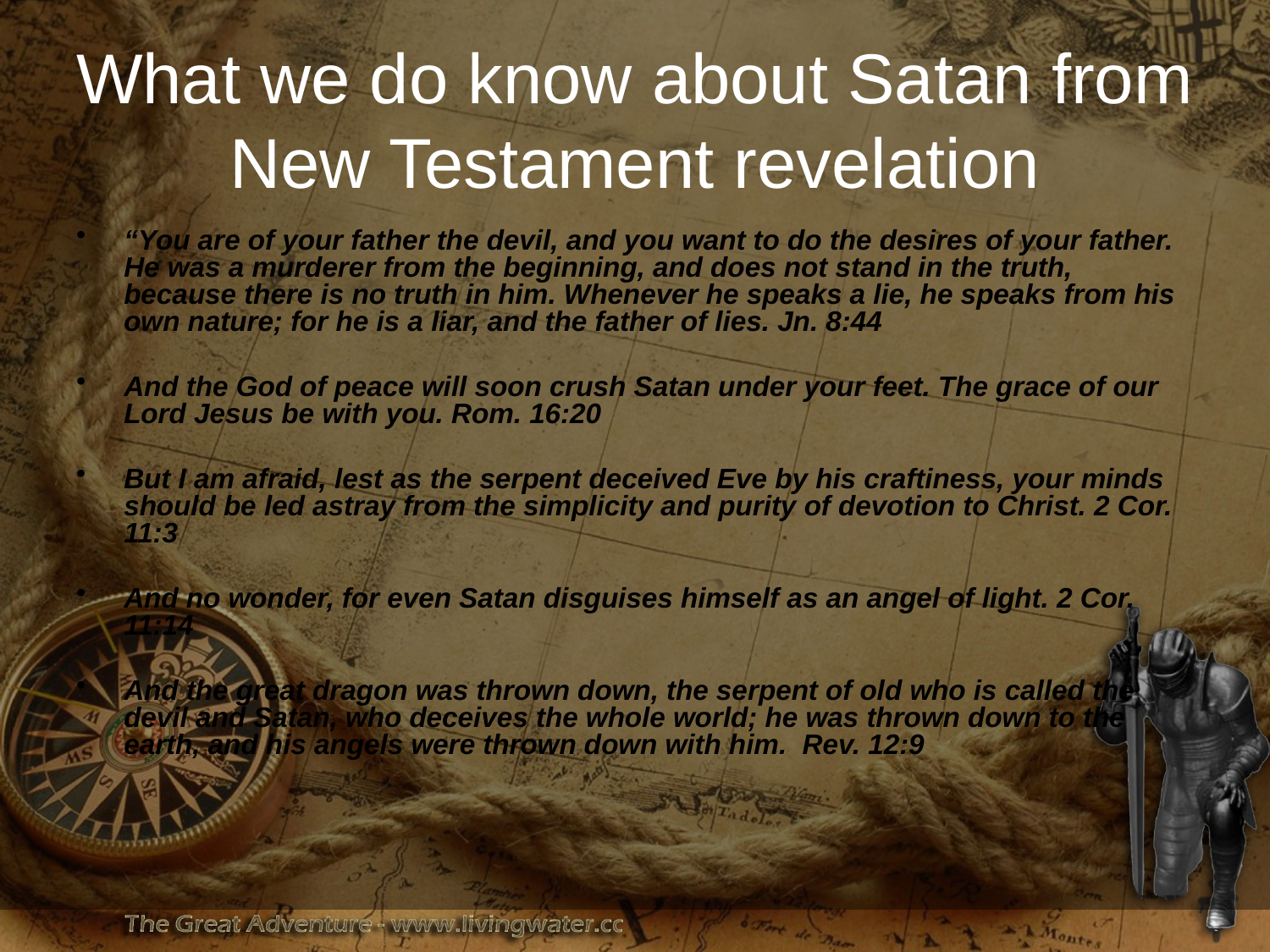

# What we do know about Satan from New Testament revelation
“You are of your father the devil, and you want to do the desires of your father. He was a murderer from the beginning, and does not stand in the truth, because there is no truth in him. Whenever he speaks a lie, he speaks from his own nature; for he is a liar, and the father of lies. Jn. 8:44

And the God of peace will soon crush Satan under your feet. The grace of our Lord Jesus be with you. Rom. 16:20

But I am afraid, lest as the serpent deceived Eve by his craftiness, your minds should be led astray from the simplicity and purity of devotion to Christ. 2 Cor. 11:3

And no wonder, for even Satan disguises himself as an angel of light. 2 Cor. 11:14

And the great dragon was thrown down, the serpent of old who is called the devil and Satan, who deceives the whole world; he was thrown down to the earth, and his angels were thrown down with him.  Rev. 12:9